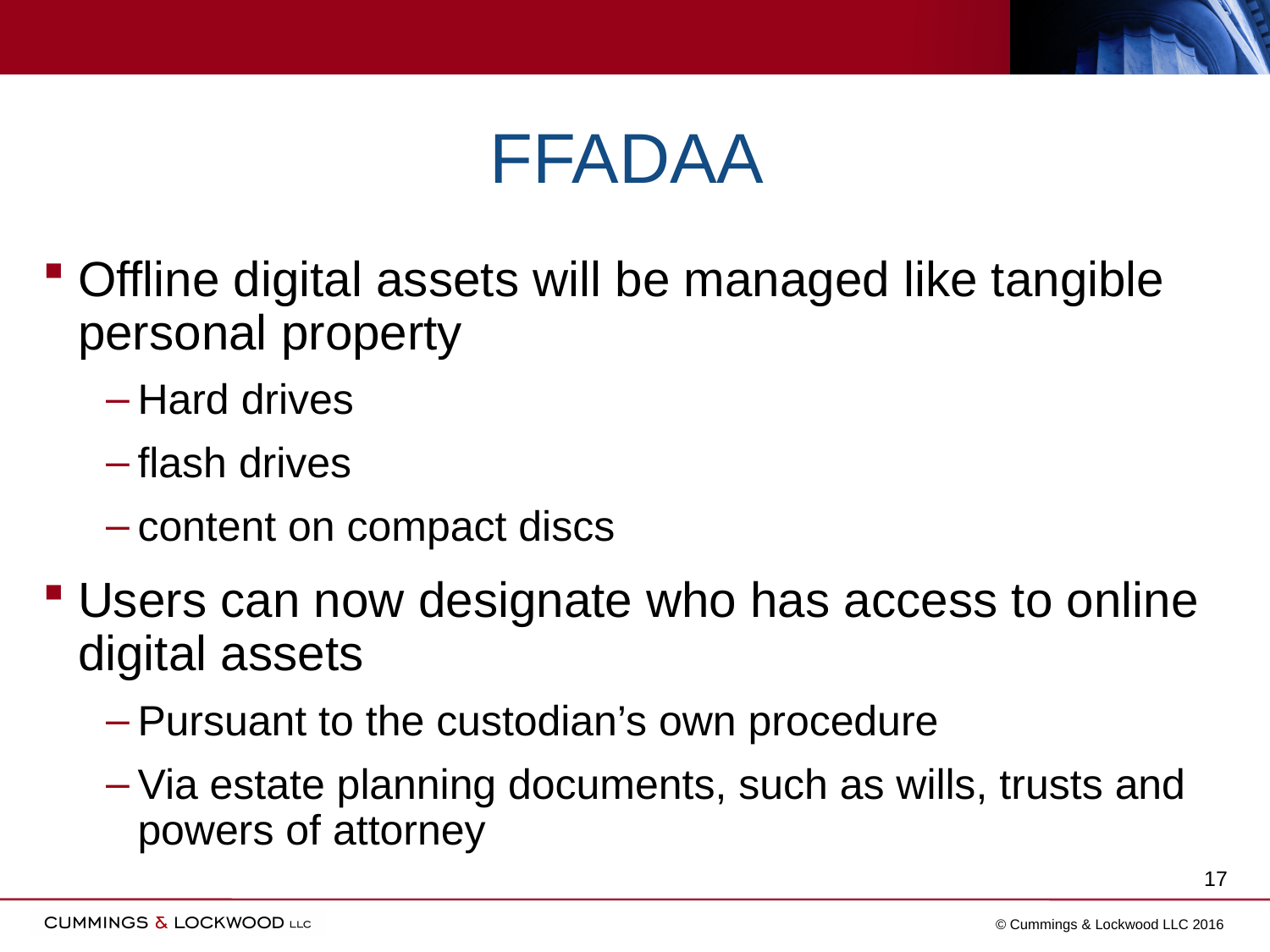

# FFADAA
Offline digital assets will be managed like tangible personal property
Hard drives
flash drives
content on compact discs
Users can now designate who has access to online digital assets
Pursuant to the custodian’s own procedure
Via estate planning documents, such as wills, trusts and powers of attorney

17